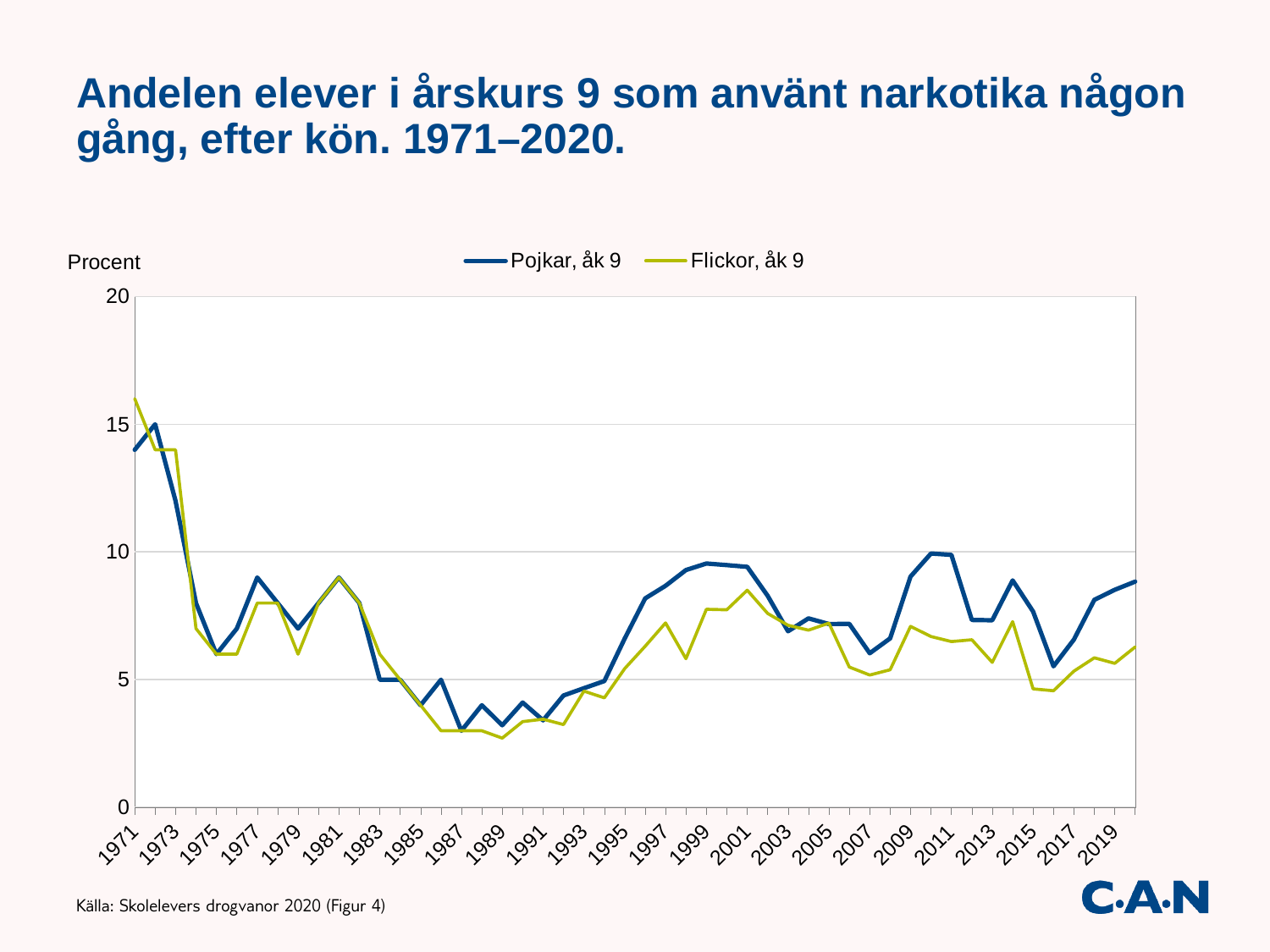

# Andelen elever i årskurs 9 som använt narkotika någon gång, efter kön. 1971–2020.

### Chart

| Category | Pojkar, åk 9 | Flickor, åk 9 |
|---|---|---|
| 1971 | 14.0 | 16.0 |
| 1972 | 15.0 | 14.0 |
| 1973 | 12.0 | 14.0 |
| 1974 | 8.0 | 7.0 |
| 1975 | 6.0 | 6.0 |
| 1976 | 7.0 | 6.0 |
| 1977 | 9.0 | 8.0 |
| 1978 | 8.0 | 8.0 |
| 1979 | 7.0 | 6.0 |
| 1980 | 8.0 | 8.0 |
| 1981 | 9.0 | 9.0 |
| 1982 | 8.0 | 8.0 |
| 1983 | 5.0 | 6.0 |
| 1984 | 5.0 | 5.0 |
| 1985 | 4.0 | 4.0 |
| 1986 | 5.0 | 3.0 |
| 1987 | 3.0 | 3.0 |
| 1988 | 4.0 | 3.0 |
| 1989 | 3.2149979312084813 | 2.712881815348137 |
| 1990 | 4.106241093599121 | 3.3587550610725008 |
| 1991 | 3.4086983600626333 | 3.4549263991385173 |
| 1992 | 4.380760318227827 | 3.242271726387251 |
| 1993 | 4.667267235738396 | 4.551161983886262 |
| 1994 | 4.946932333568586 | 4.289847172743173 |
| 1995 | 6.6136452377443575 | 5.436492781019058 |
| 1996 | 8.183326714323663 | 6.310781735711517 |
| 1997 | 8.67457754538763 | 7.221651563724977 |
| 1998 | 9.291890745645002 | 5.820355996129323 |
| 1999 | 9.548808990706432 | 7.755302387078265 |
| 2000 | 9.485513486534142 | 7.736879355929778 |
| 2001 | 9.416616432717193 | 8.504204100861468 |
| 2002 | 8.28403463533573 | 7.593678998965163 |
| 2003 | 6.895032700823083 | 7.129495513741167 |
| 2004 | 7.3998616502998615 | 6.937580348935786 |
| 2005 | 7.179194556090781 | 7.213569594194376 |
| 2006 | 7.184038779177842 | 5.494933467852219 |
| 2007 | 6.034433573560696 | 5.180491226953973 |
| 2008 | 6.617476014085049 | 5.388616940441831 |
| 2009 | 9.037220976119483 | 7.08648744645818 |
| 2010 | 9.94023480387738 | 6.690454275274647 |
| 2011 | 9.885938907717556 | 6.4925700677361515 |
| 2012 | 7.33827050437396 | 6.5622414525859245 |
| 2013 | 7.3257250114976955 | 5.678566761477552 |
| 2014 | 8.88714117184428 | 7.27196300966793 |
| 2015 | 7.66810853322847 | 4.64046822742475 |
| 2016 | 5.5241849527305105 | 4.56749468038612 |
| 2017 | 6.56982502476065 | 5.33469249065579 |
| 2018 | 8.12608752176753 | 5.85602748967126 |
| 2019 | 8.52 | 5.64 |
| 2020 | 8.84 | 6.28 |
Källa: Skolelevers drogvanor 2020 (Figur 4)